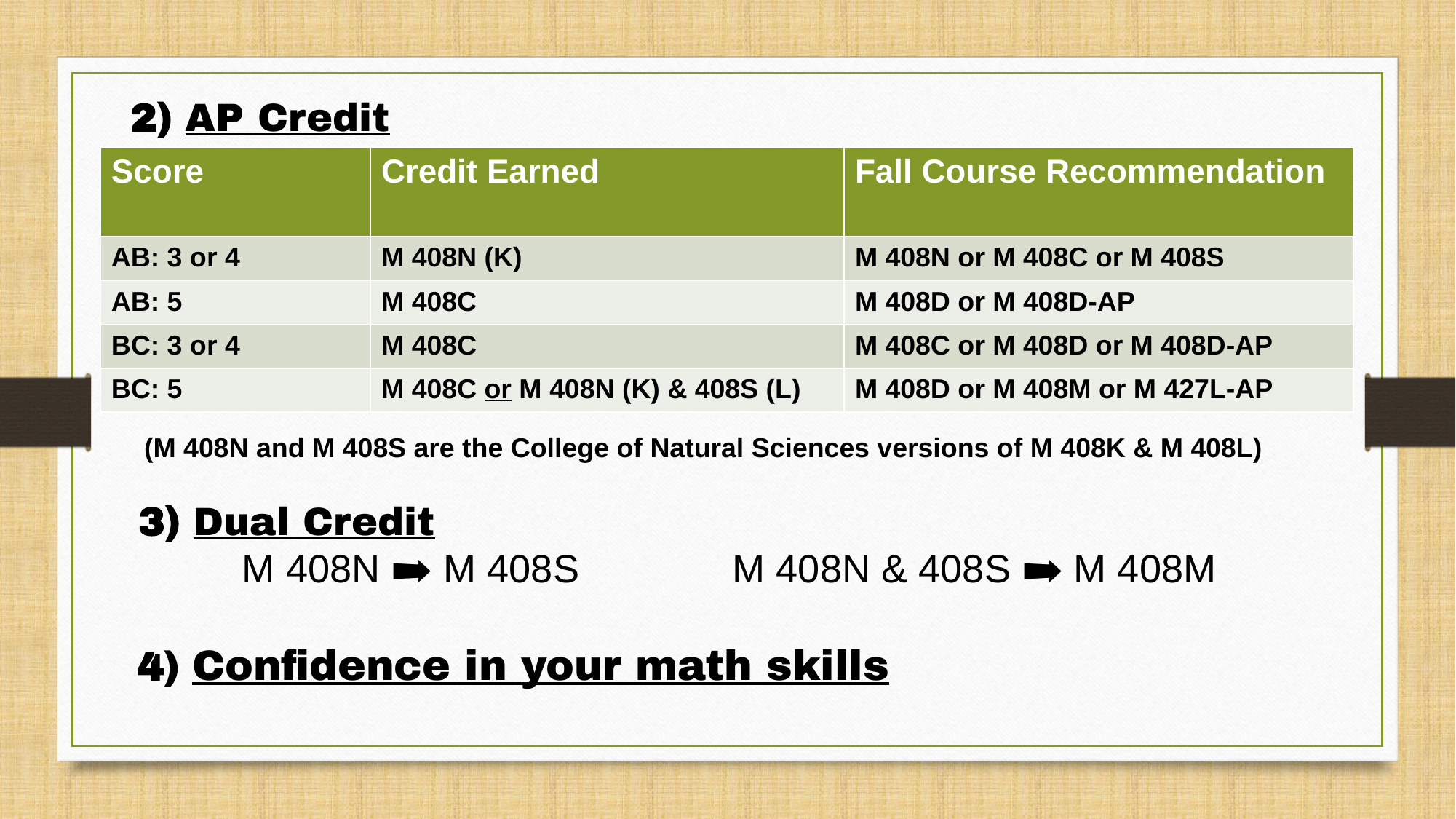

2) AP Credit

| Score | Credit Earned | Fall Course Recommendation |
| --- | --- | --- |
| AB: 3 or 4 | M 408N (K) | M 408N or M 408C or M 408S |
| AB: 5 | M 408C | M 408D or M 408D-AP |
| BC: 3 or 4 | M 408C | M 408C or M 408D or M 408D-AP |
| BC: 5 | M 408C or M 408N (K) & 408S (L) | M 408D or M 408M or M 427L-AP |
 (M 408N and M 408S are the College of Natural Sciences versions of M 408K & M 408L)

3) Dual Credit
            M 408N ➡️ M 408S              M 408N & 408S ➡️ M 408M

  4) Confidence in your math skills